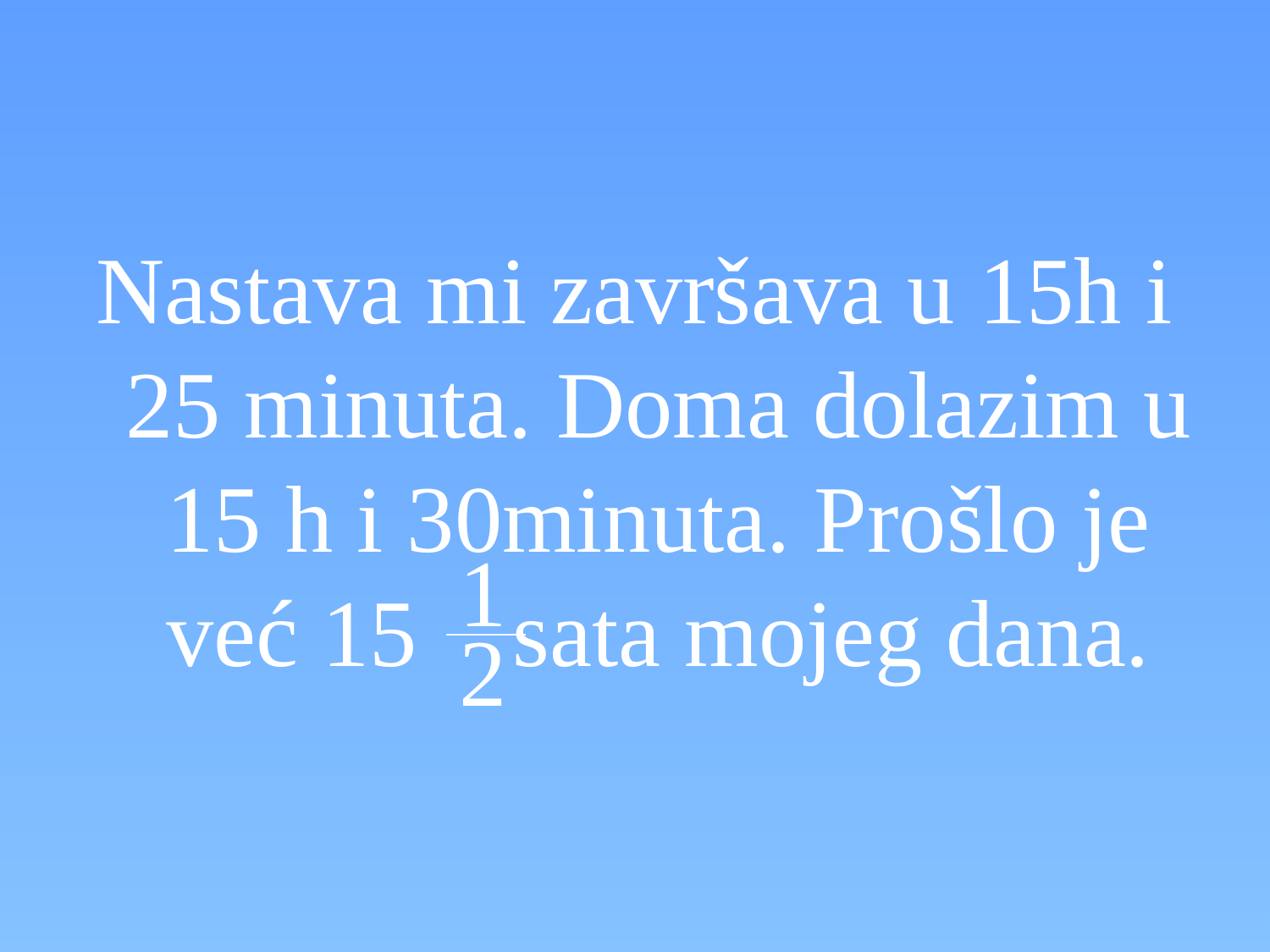

#
Nastava mi završava u 15h i 25 minuta. Doma dolazim u 15 h i 30minuta. Prošlo je već 15    sata mojeg dana.

1
2